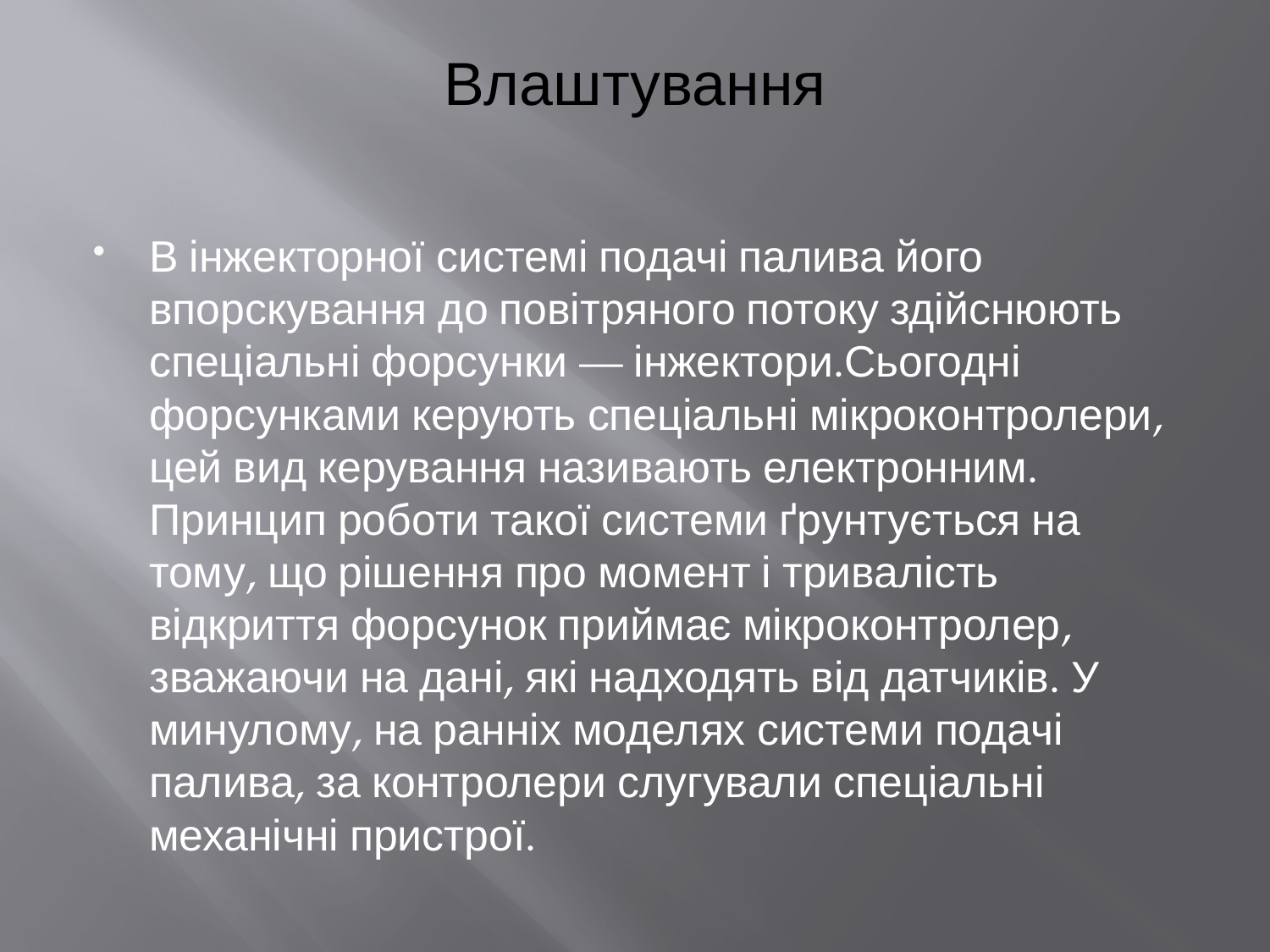

# Влаштування
В інжекторної системі подачі палива його впорскування до повітряного потоку здійснюють спеціальні форсунки — інжектори.Сьогодні форсунками керують спеціальні мікроконтролери, цей вид керування називають електронним. Принцип роботи такої системи ґрунтується на тому, що рішення про момент і тривалість відкриття форсунок приймає мікроконтролер, зважаючи на дані, які надходять від датчиків. У минулому, на ранніх моделях системи подачі палива, за контролери слугували спеціальні механічні пристрої.